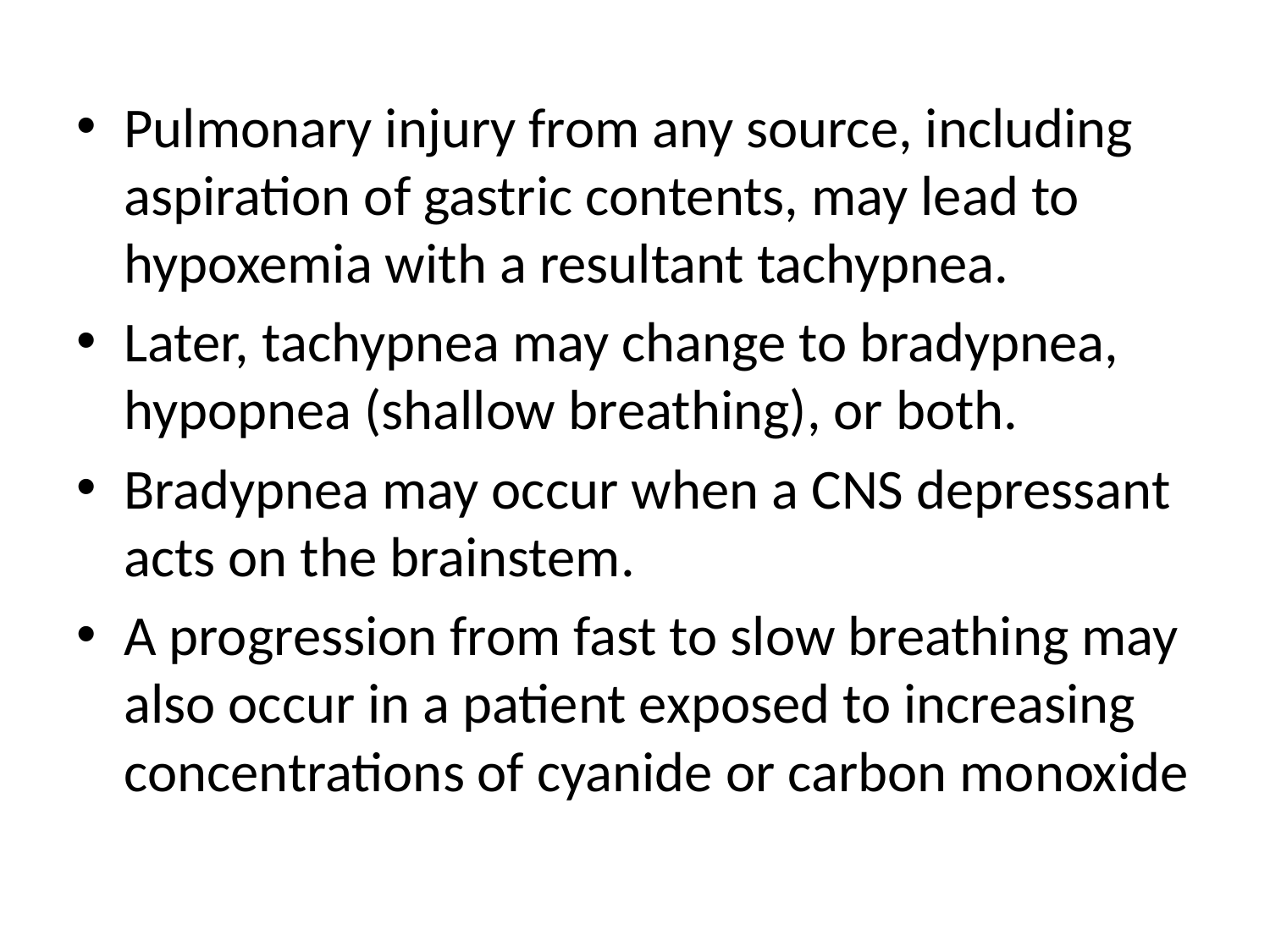

#
Pulmonary injury from any source, including aspiration of gastric contents, may lead to hypoxemia with a resultant tachypnea.
Later, tachypnea may change to bradypnea, hypopnea (shallow breathing), or both.
Bradypnea may occur when a CNS depressant acts on the brainstem.
A progression from fast to slow breathing may also occur in a patient exposed to increasing concentrations of cyanide or carbon monoxide